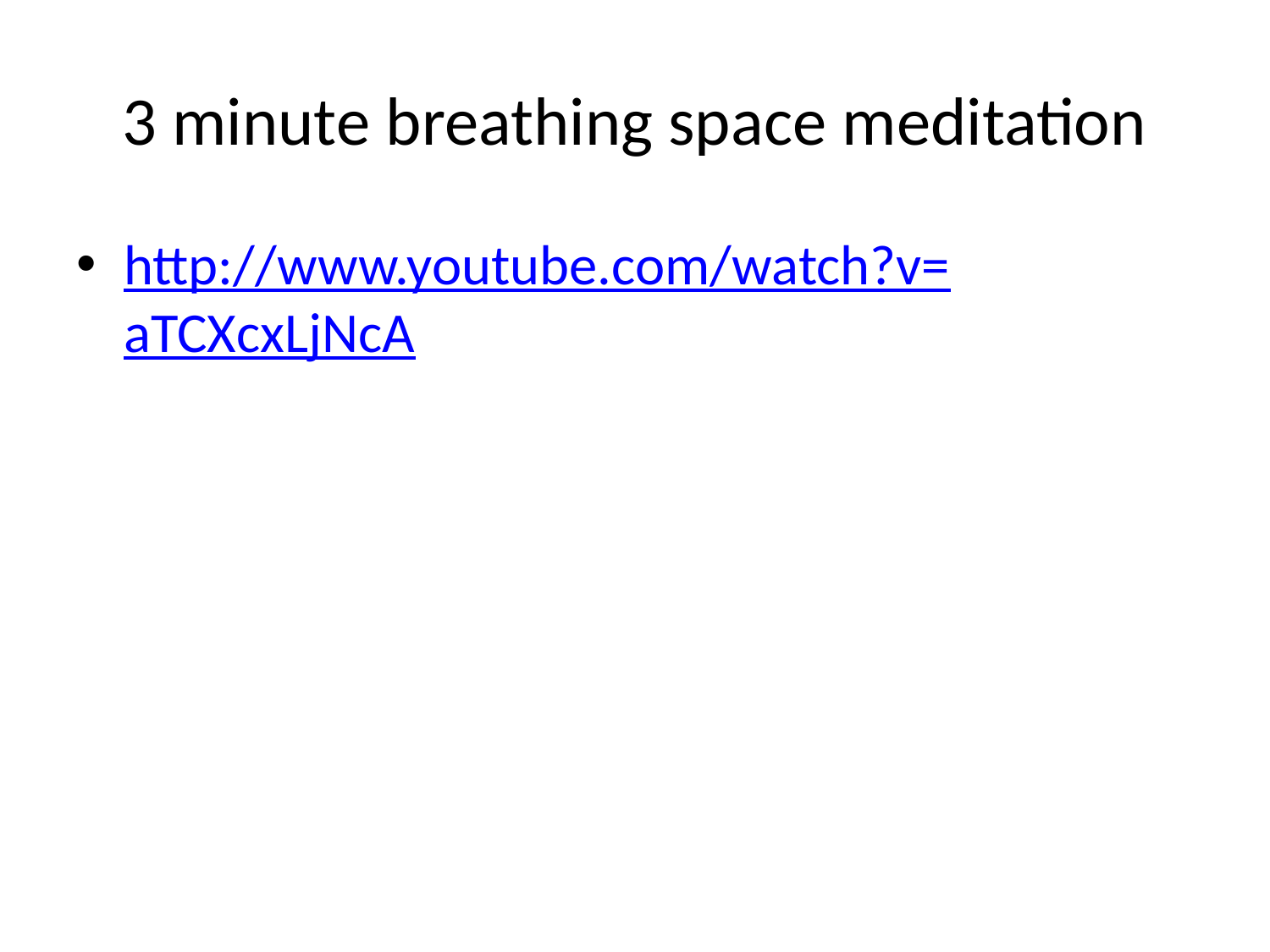

# 3 minute breathing space meditation
http://www.youtube.com/watch?v=aTCXcxLjNcA